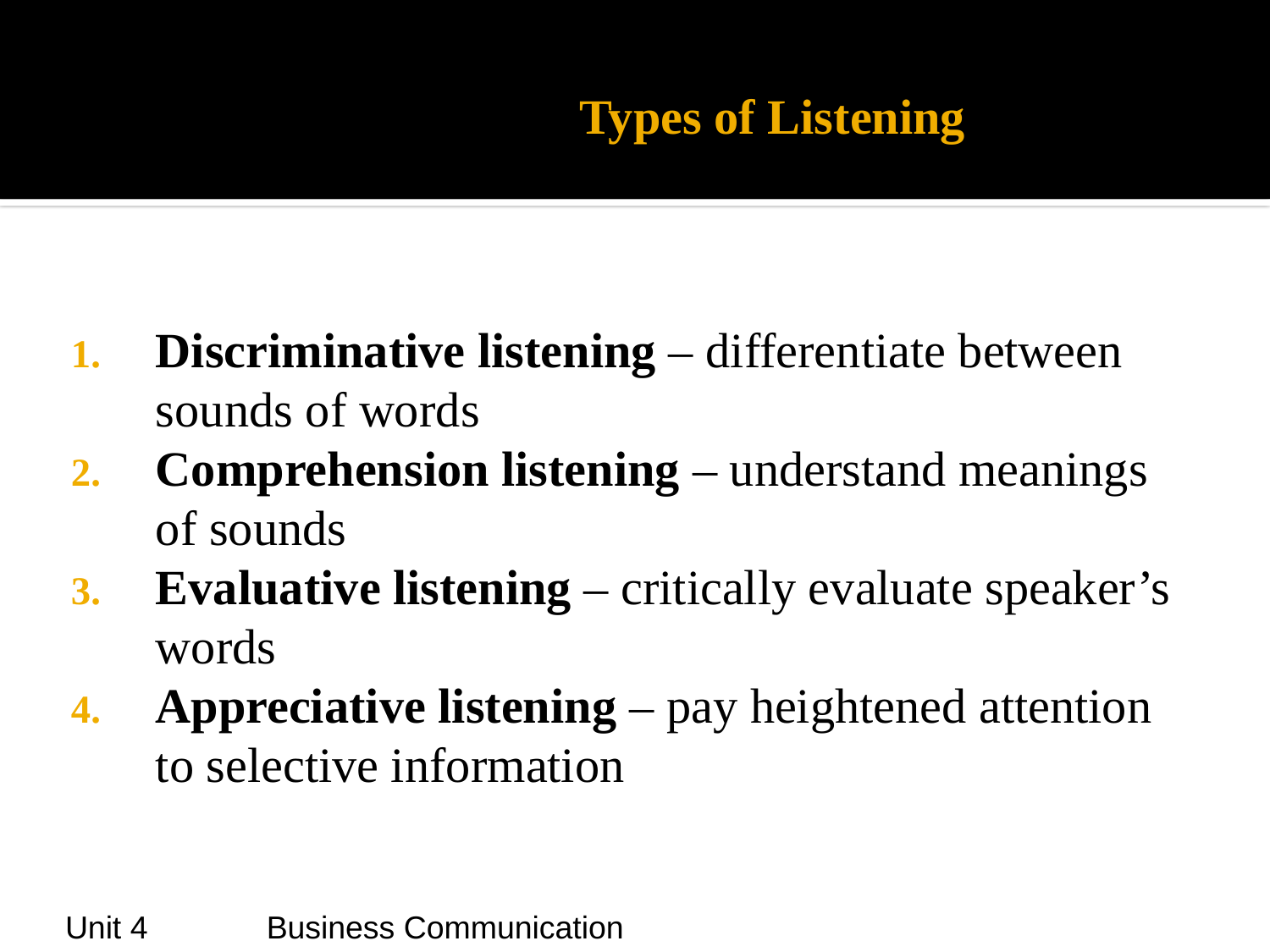

# Types of Listening

Discriminative listening – differentiate between sounds of words
Comprehension listening – understand meanings of sounds
Evaluative listening – critically evaluate speaker’s words
Appreciative listening – pay heightened attention to selective information

Unit 4
Business Communication